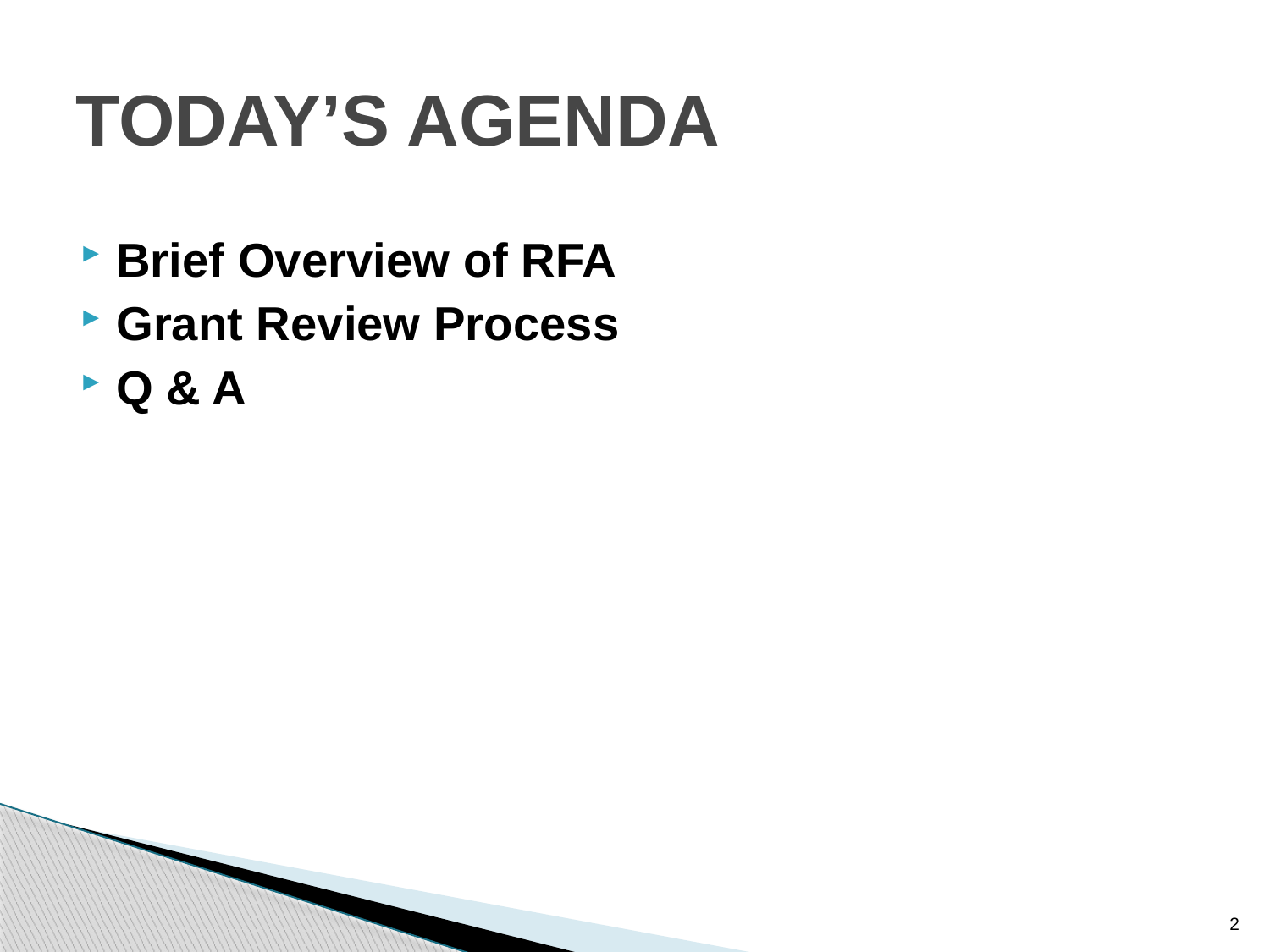

# TODAY’S AGENDA

Brief Overview of RFA
Grant Review Process
Q & A
2